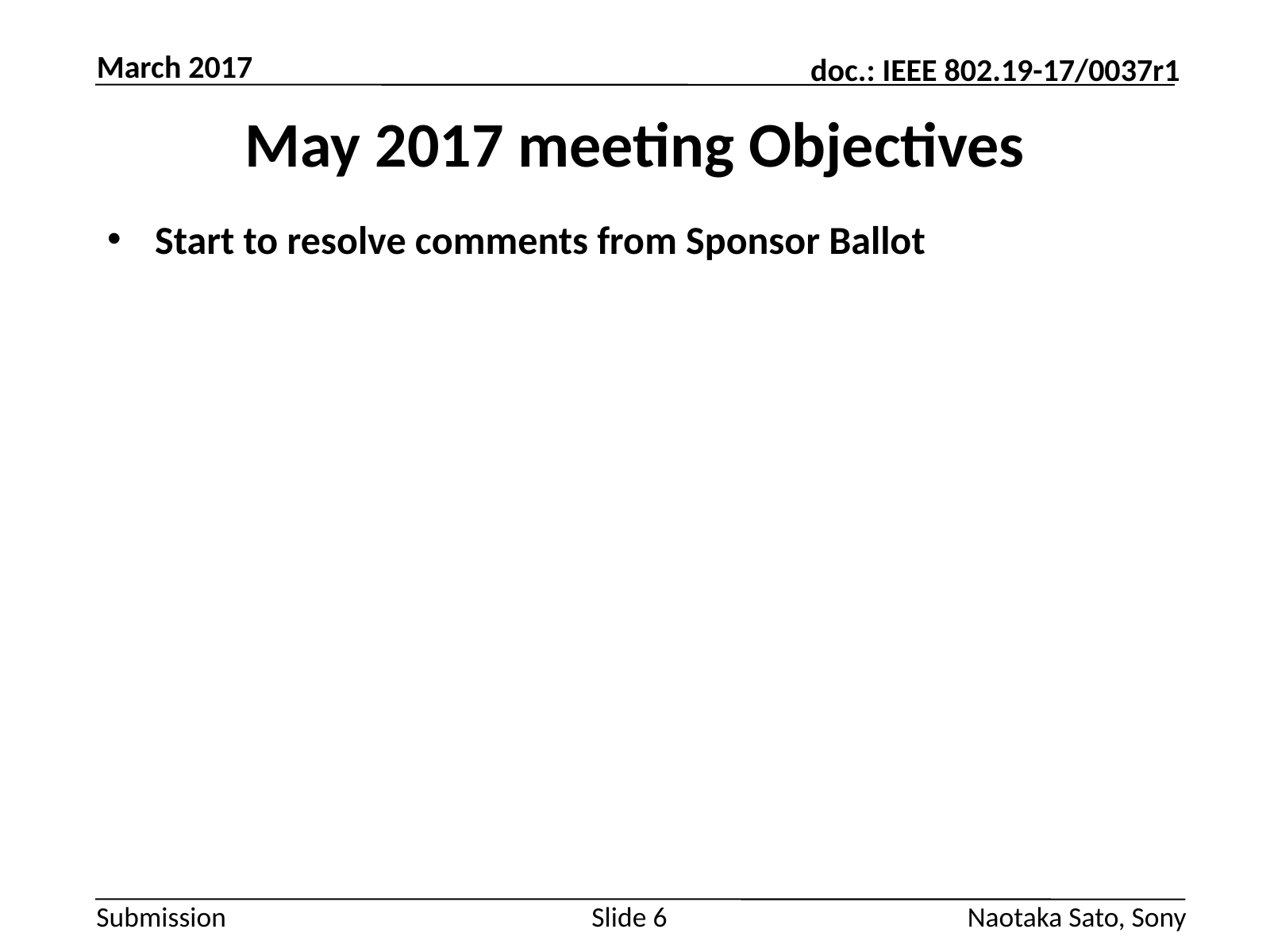

March 2017
# May 2017 meeting Objectives
Start to resolve comments from Sponsor Ballot
Slide 6
Naotaka Sato, Sony